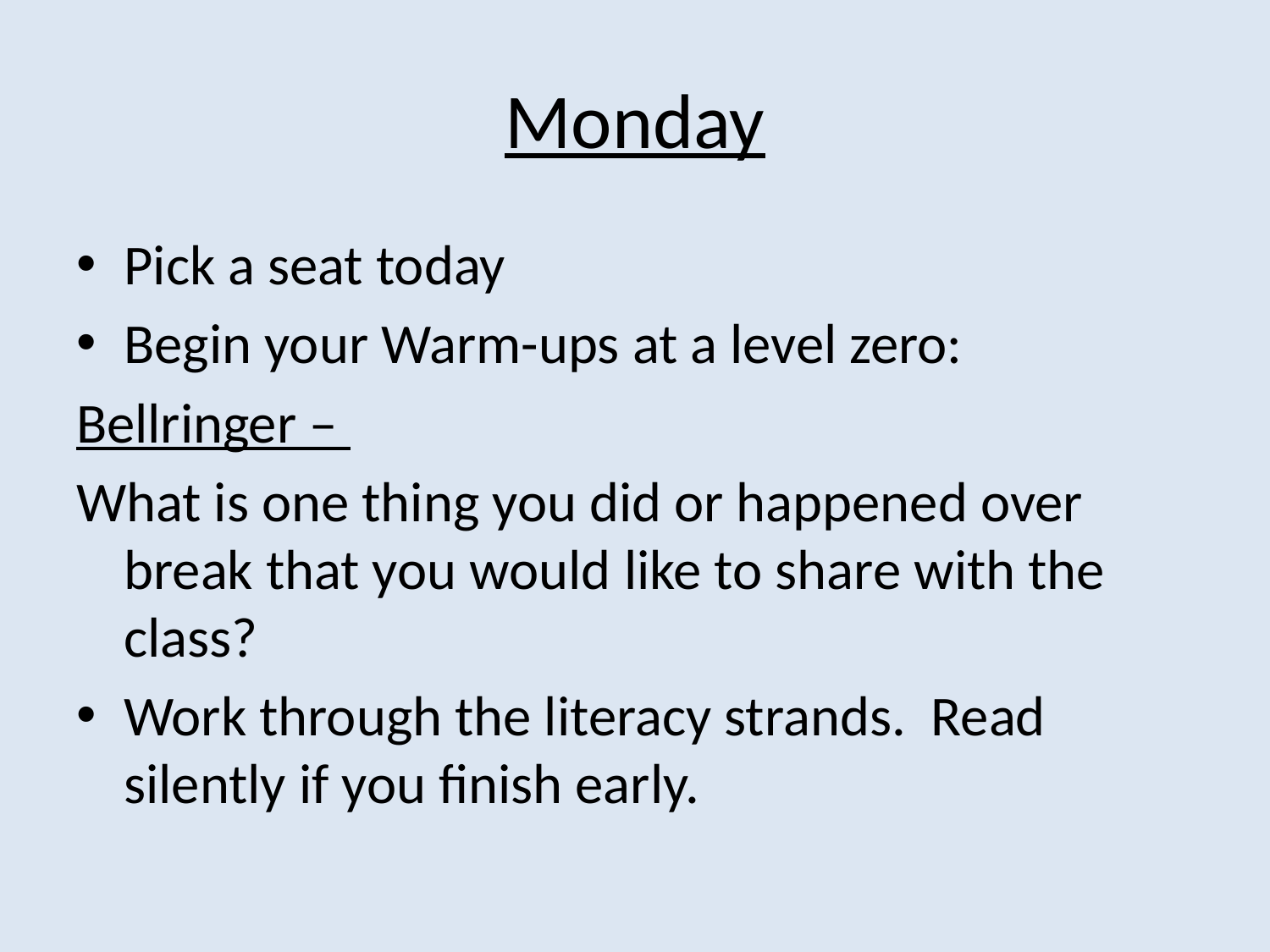

# Monday
Pick a seat today
Begin your Warm-ups at a level zero:
Bellringer –
What is one thing you did or happened over break that you would like to share with the class?
Work through the literacy strands.  Read silently if you finish early.